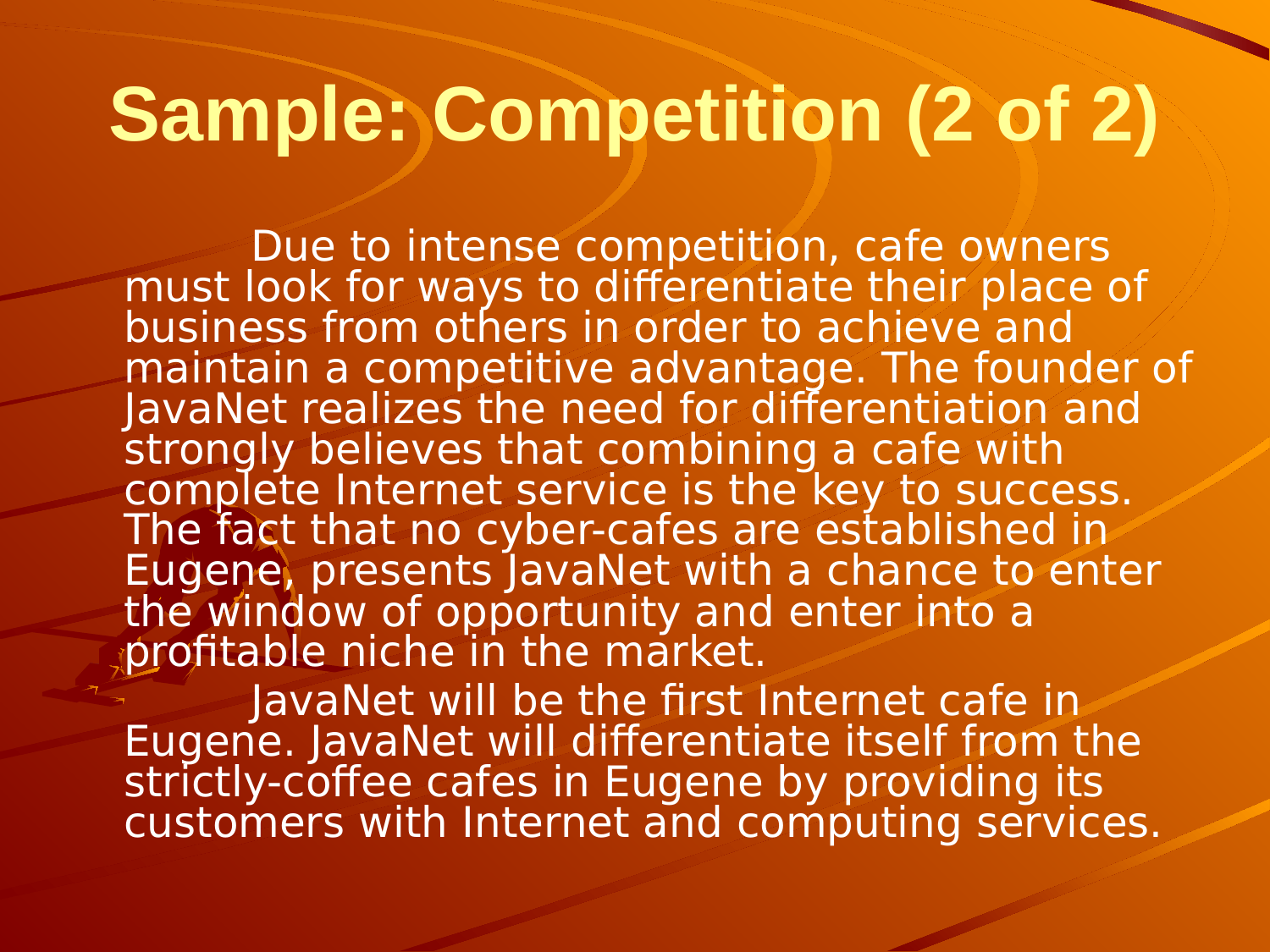

# Sample: Competition (2 of 2)
		Due to intense competition, cafe owners must look for ways to differentiate their place of business from others in order to achieve and maintain a competitive advantage. The founder of JavaNet realizes the need for differentiation and strongly believes that combining a cafe with complete Internet service is the key to success. The fact that no cyber-cafes are established in Eugene, presents JavaNet with a chance to enter the window of opportunity and enter into a profitable niche in the market.
		JavaNet will be the first Internet cafe in Eugene. JavaNet will differentiate itself from the strictly-coffee cafes in Eugene by providing its customers with Internet and computing services.